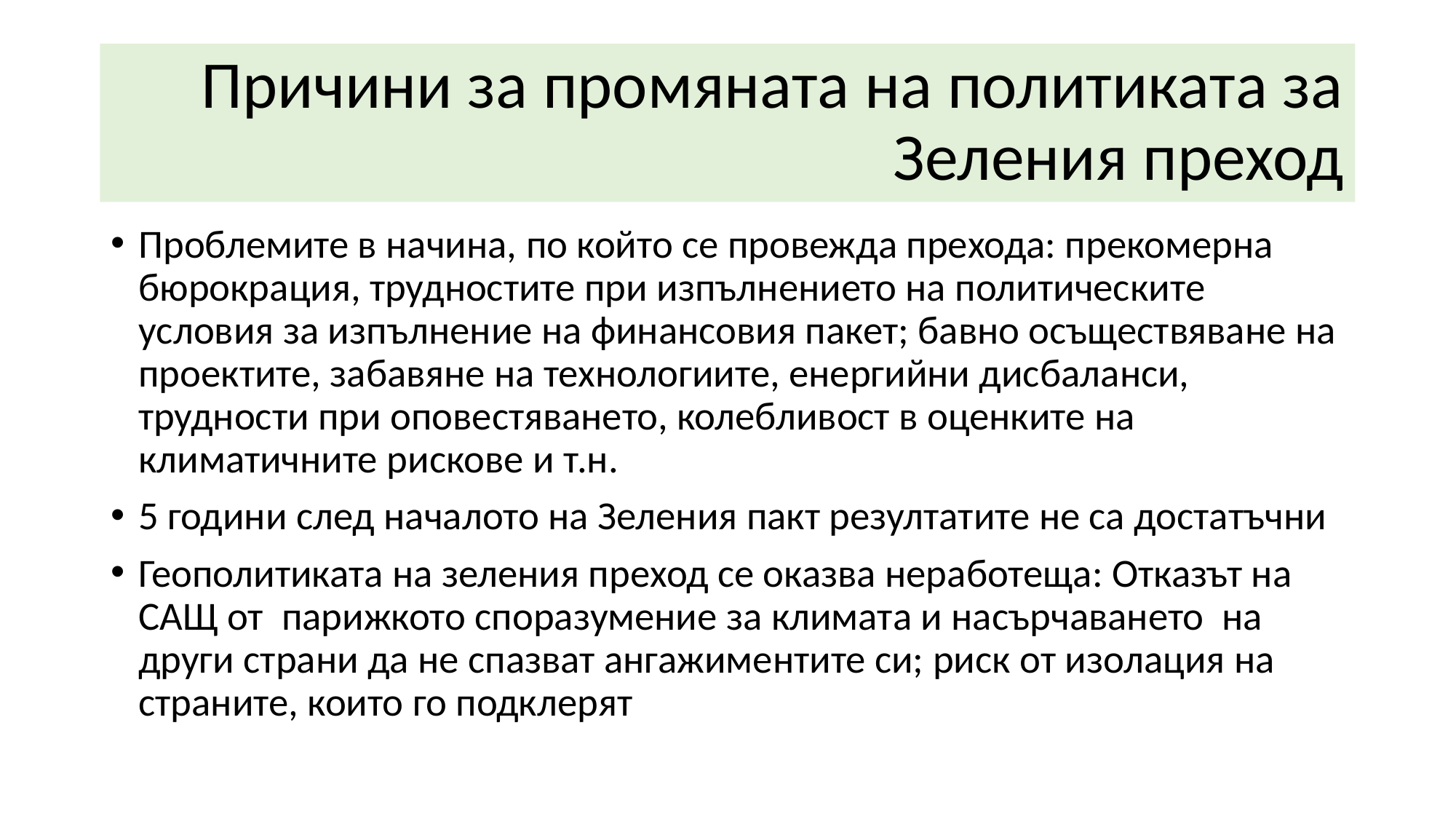

# Причини за промяната на политиката за Зеления преход
Проблемите в начина, по който се провежда прехода: прекомерна бюрокрация, трудностите при изпълнението на политическите условия за изпълнение на финансовия пакет; бавно осъществяване на проектите, забавяне на технологиите, енергийни дисбаланси, трудности при оповестяването, колебливост в оценките на климатичните рискове и т.н.
5 години след началото на Зеления пакт резултатите не са достатъчни
Геополитиката на зеления преход се оказва неработеща: Отказът на САЩ от  парижкото споразумение за климата и насърчаването  на други страни да не спазват ангажиментите си; риск от изолация на страните, които го подклерят